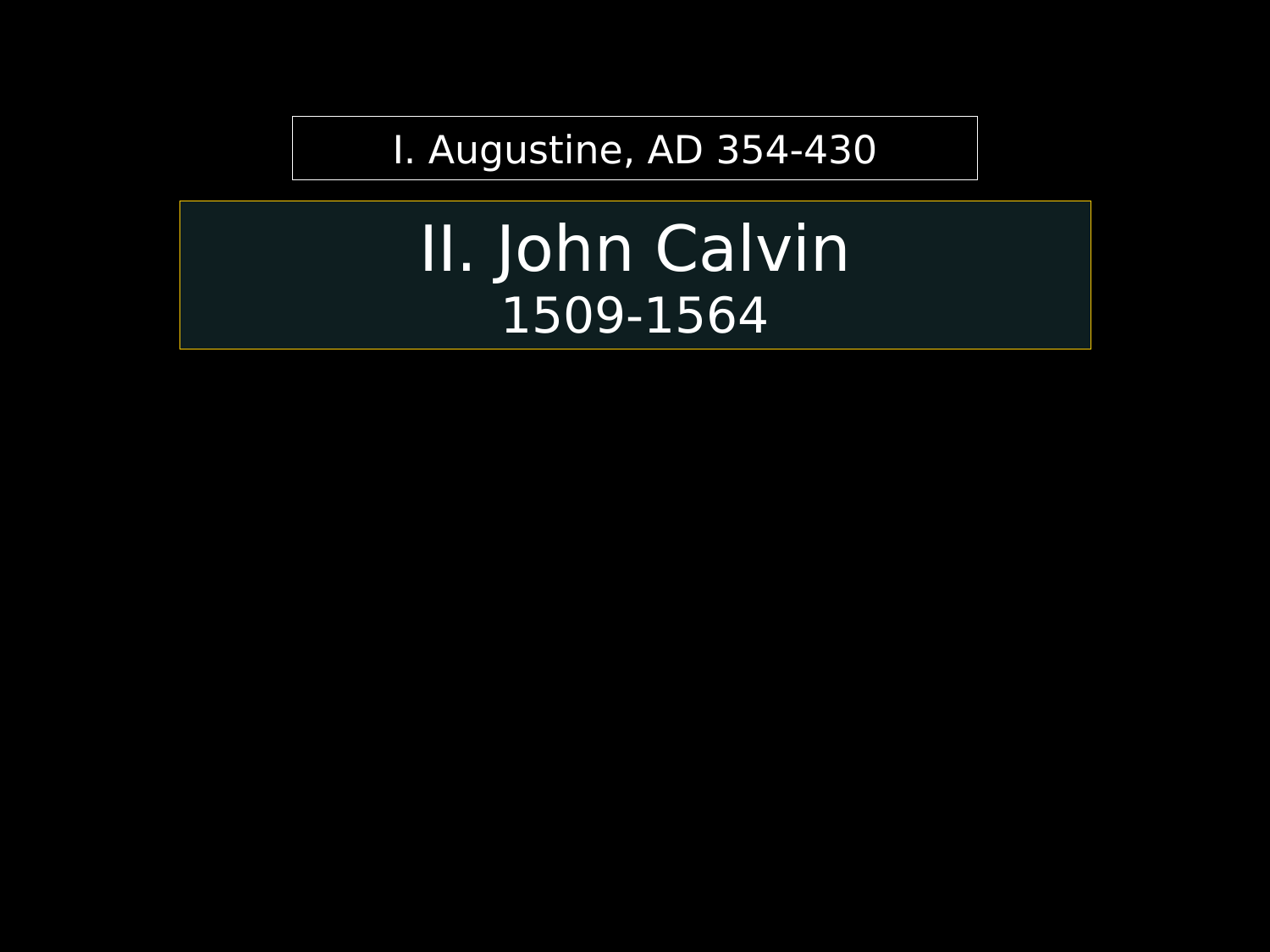

# I. Augustine, AD 354-430
II. John Calvin
1509-1564